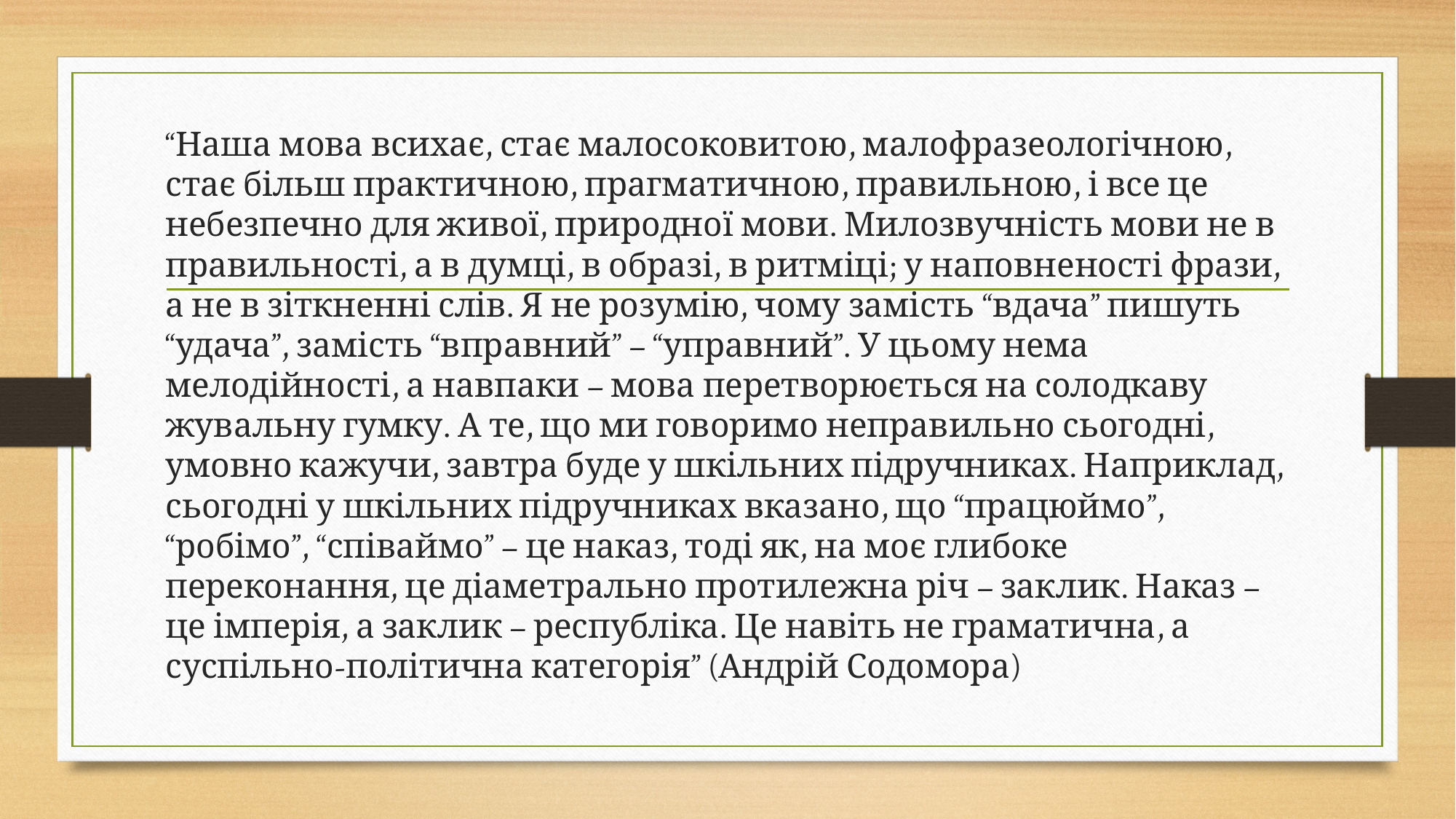

“Наша мова всихає, стає малосоковитою, малофразеологічною, стає більш практичною, прагматичною, правильною, і все це небезпечно для живої, природної мови. Милозвучність мови не в правильності, а в думці, в образі, в ритміці; у наповненості фрази, а не в зіткненні слів. Я не розумію, чому замість “вдача” пишуть “удача”, замість “вправний” – “управний”. У цьому нема мелодійності, а навпаки – мова перетворюється на солодкаву жувальну гумку. А те, що ми говоримо неправильно сьогодні, умовно кажучи, завтра буде у шкільних підручниках. Наприклад, сьогодні у шкільних підручниках вказано, що “працюймо”, “робімо”, “співаймо” – це наказ, тоді як, на моє глибоке переконання, це діаметрально протилежна річ – заклик. Наказ – це імперія, а заклик – республіка. Це навіть не граматична, а суспільно-політична категорія” (Андрій Содомора)